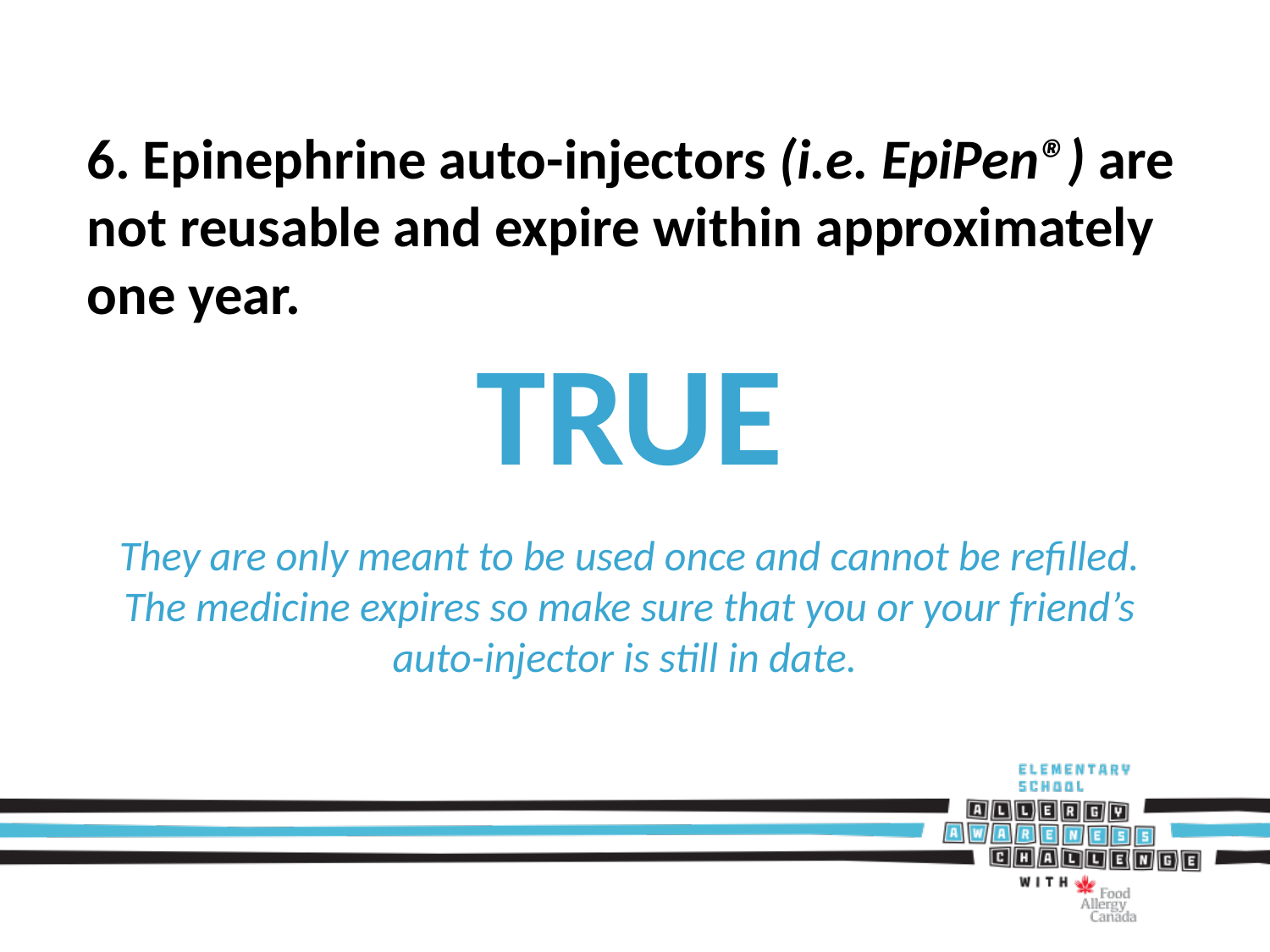

6. Epinephrine auto-injectors (i.e. EpiPen®) are not reusable and expire within approximately one year.
TRUE

They are only meant to be used once and cannot be refilled. The medicine expires so make sure that you or your friend’s auto-injector is still in date.